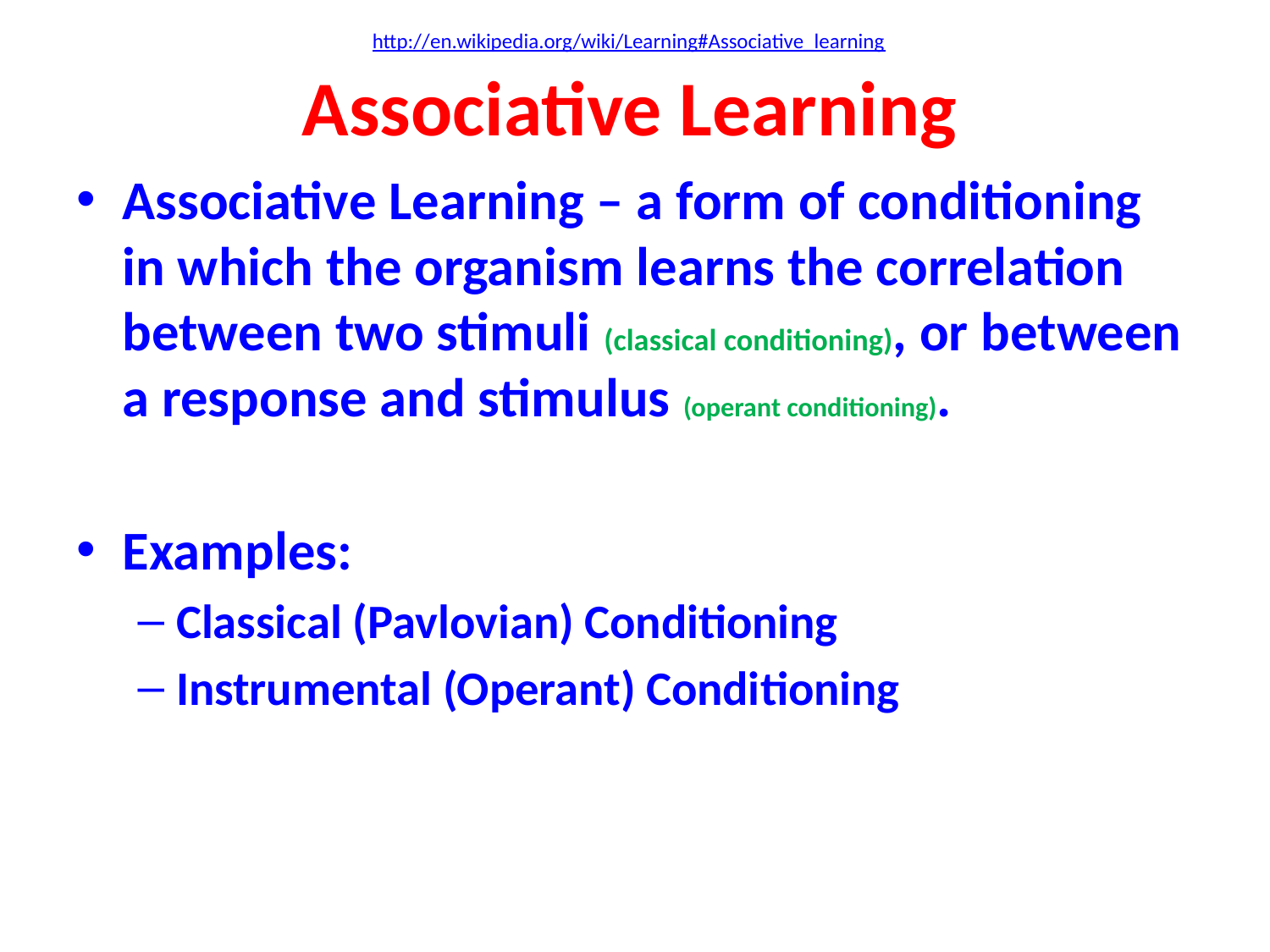

http://en.wikipedia.org/wiki/Learning#Associative_learning

# Associative Learning
Associative Learning – a form of conditioning in which the organism learns the correlation between two stimuli (classical conditioning), or between a response and stimulus (operant conditioning).

Examples:
Classical (Pavlovian) Conditioning
Instrumental (Operant) Conditioning